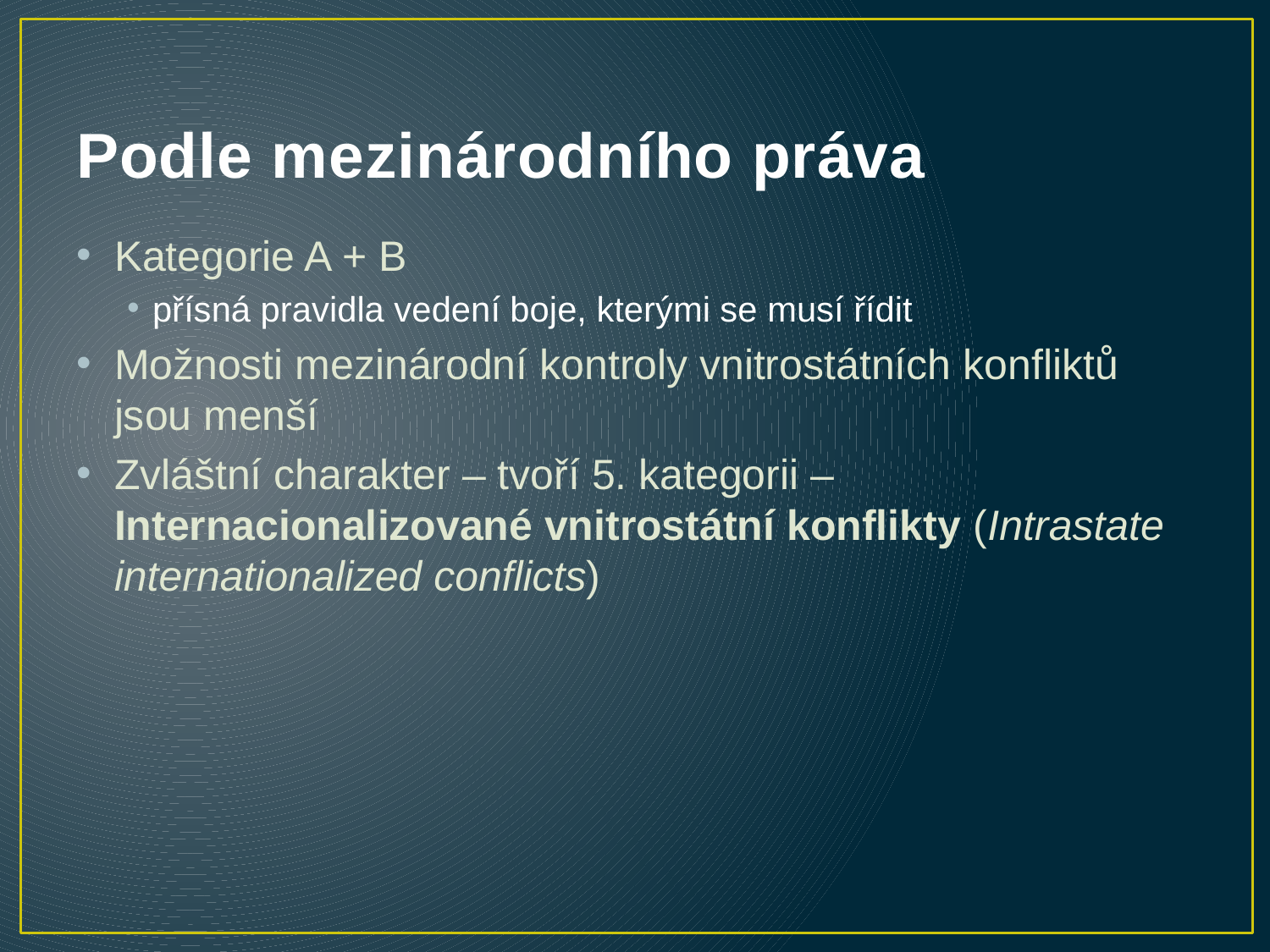

# Podle mezinárodního práva
Kategorie A + B
přísná pravidla vedení boje, kterými se musí řídit
Možnosti mezinárodní kontroly vnitrostátních konfliktů jsou menší
Zvláštní charakter – tvoří 5. kategorii –Internacionalizované vnitrostátní konflikty (Intrastate internationalized conflicts)